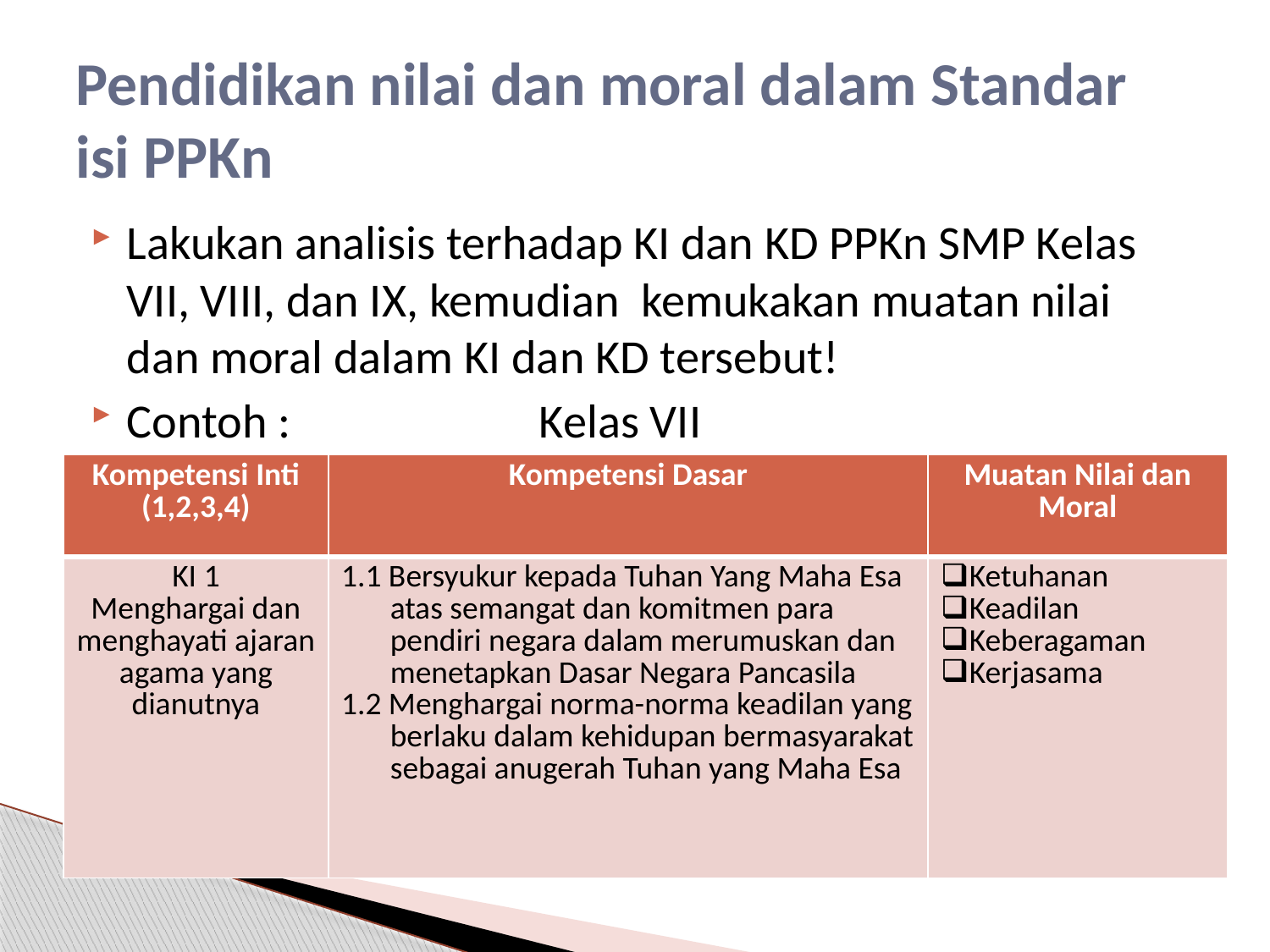

# Pendidikan nilai dan moral dalam Standar isi PPKn
Lakukan analisis terhadap KI dan KD PPKn SMP Kelas VII, VIII, dan IX, kemudian  kemukakan muatan nilai dan moral dalam KI dan KD tersebut!
Contoh :                       Kelas VII

| Kompetensi Inti (1,2,3,4) | Kompetensi Dasar | Muatan Nilai dan Moral |
| --- | --- | --- |
| KI 1 Menghargai dan menghayati ajaran agama yang dianutnya | 1.1 Bersyukur kepada Tuhan Yang Maha Esa atas semangat dan komitmen para pendiri negara dalam merumuskan dan menetapkan Dasar Negara Pancasila 1.2 Menghargai norma-norma keadilan yang berlaku dalam kehidupan bermasyarakat sebagai anugerah Tuhan yang Maha Esa | Ketuhanan Keadilan Keberagaman Kerjasama |